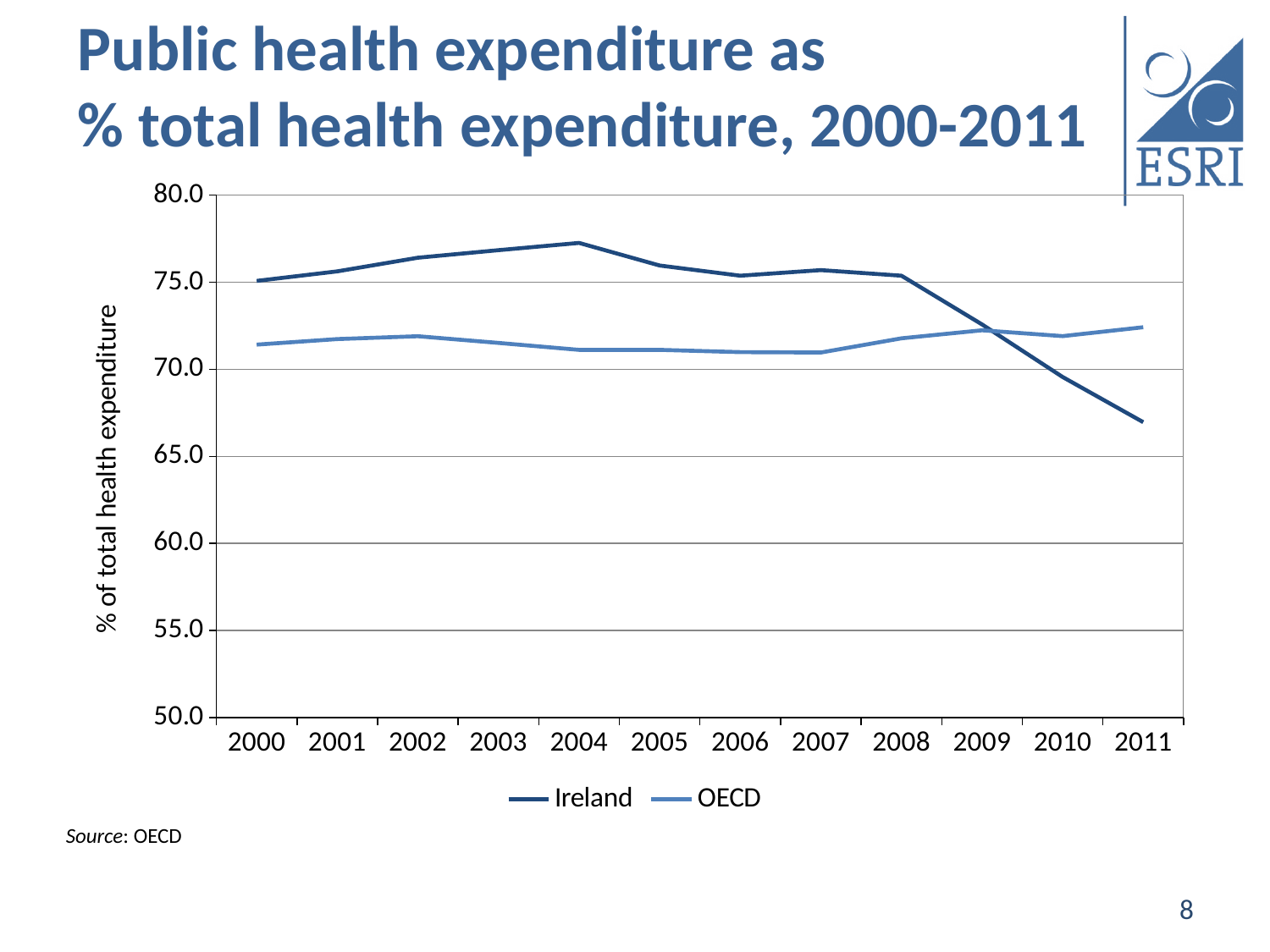

# Public health expenditure as % total health expenditure, 2000-2011

### Chart

| Category | Ireland | OECD |
|---|---|---|
| 2000 | 75.0737 | 71.41615000000006 |
| 2001 | 75.62209999999999 | 71.73566764705883 |
| 2002 | 76.4047 | 71.89701470588241 |
| 2003 | 76.839 | 71.51340000000003 |
| 2004 | 77.2563 | 71.11574242424241 |
| 2005 | 75.9579 | 71.11593636363627 |
| 2006 | 75.37439999999998 | 70.98680909090906 |
| 2007 | 75.694 | 70.9632575757576 |
| 2008 | 75.37179999999998 | 71.77660303030302 |
| 2009 | 72.5753 | 72.23904375 |
| 2010 | 69.55809999999998 | 71.903784375 |
| 2011 | 66.9633 | 72.41429655172414 |
Source: OECD
8